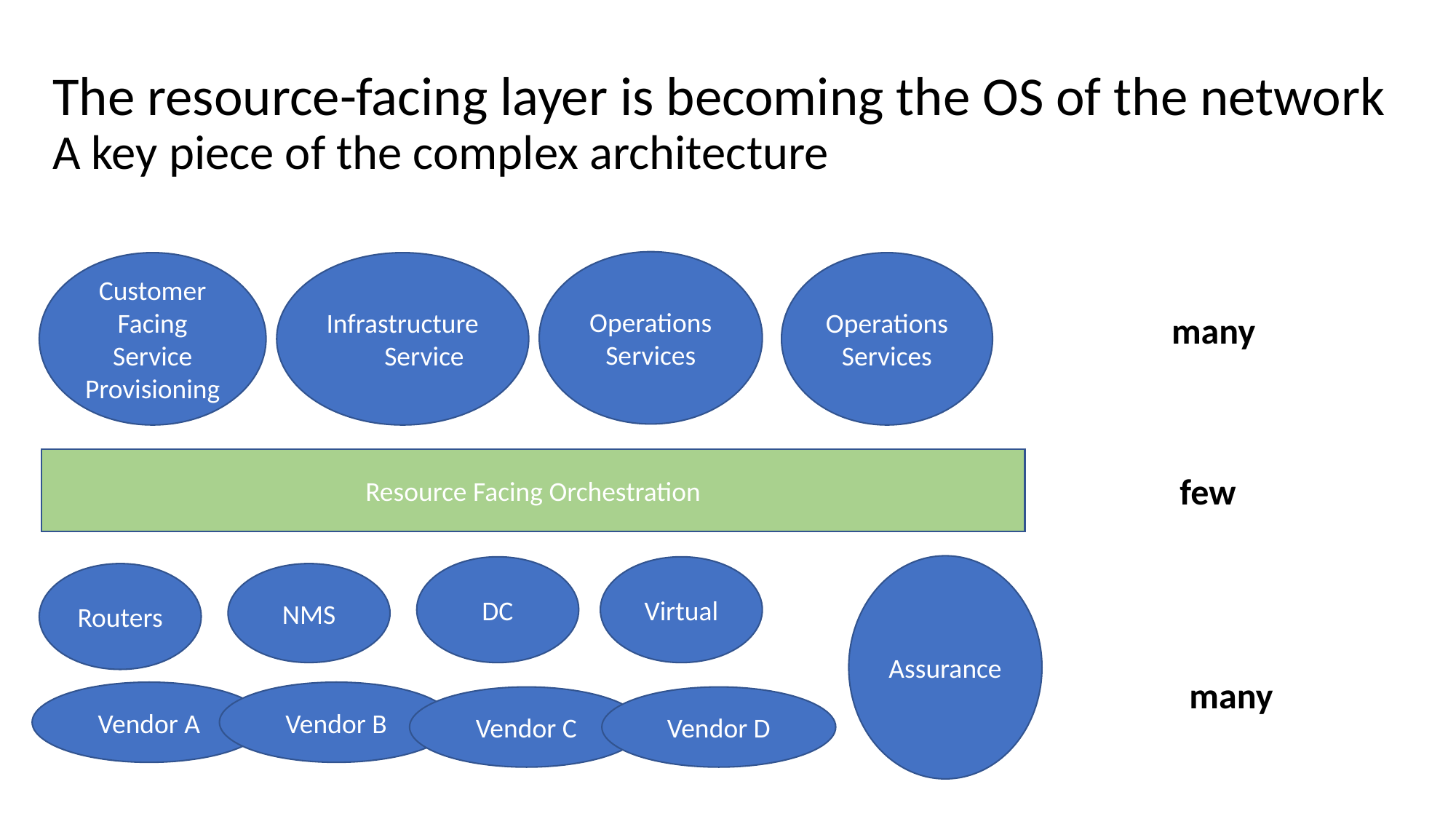

# The resource-facing layer is becoming the OS of the network A key piece of the complex architecture
Operations
Services
Customer Facing Service Provisioning
Infrastructure        Service
Operations
Services
many
Resource Facing Orchestration
few
Assurance
Virtual
DC
Routers
NMS
many
Vendor A
Vendor B
Vendor C
Vendor D